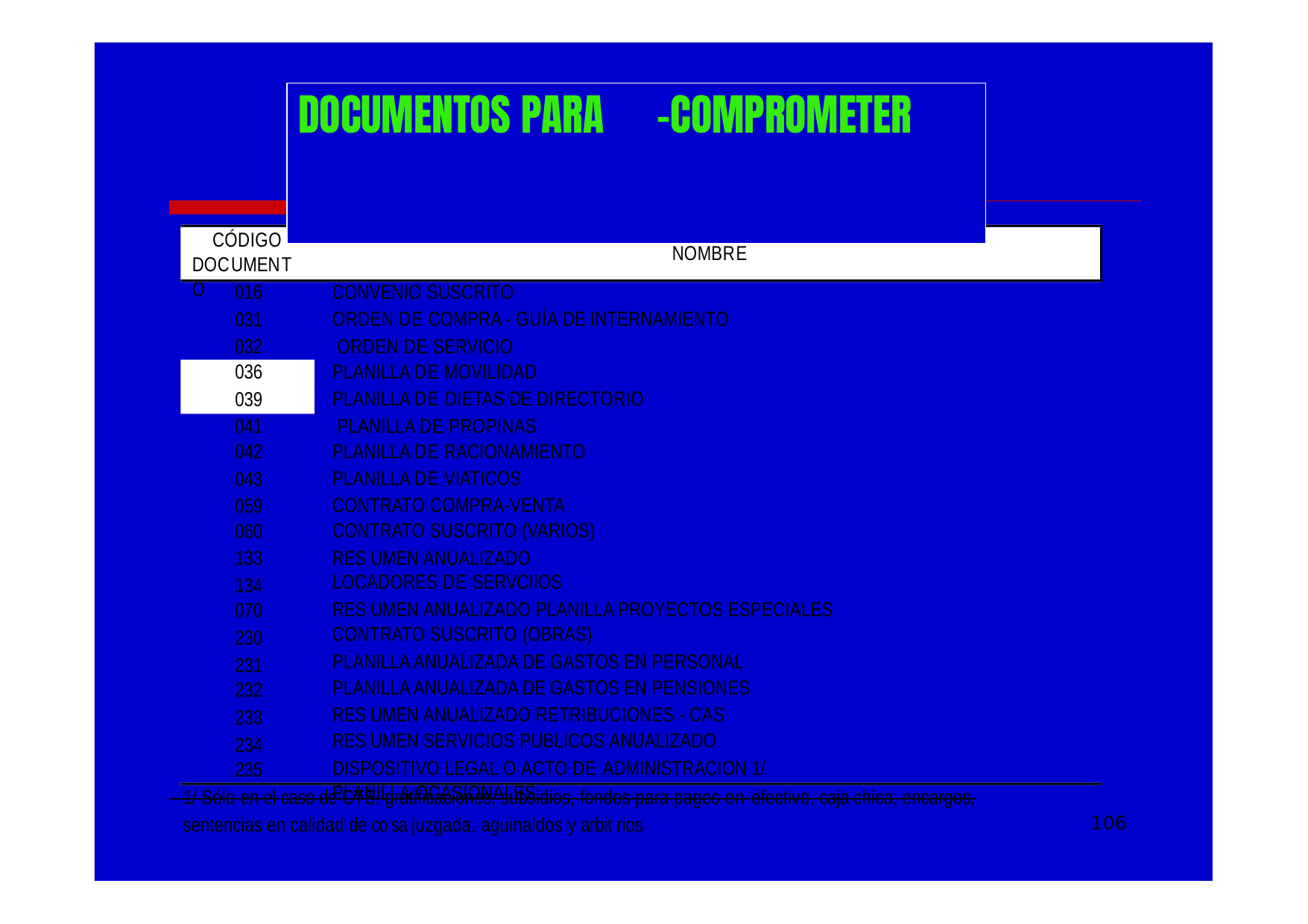

# DOCUMENTOS PARA	-COMPROMETER
ARTICULO 2º RESOLUCION DIRECTORAL Nº 023-2010-EF/76,01  DOCUM ENTOS QUE SUSTENTAN LOS COMPROMISOS

CÓDIGO  DOCUMENTO

NOMBRE
016
031
032
CONVENIO SUSCRITO
ORDEN DE COMPRA - GUÍA DE INTERNAMIENTO  ORDEN DE SERVICIO
PLANILLA DE MOVILIDAD
PLANILLA DE DIETAS DE DIRECTORIO  PLANILLA DE PROPINAS
PLANILLA DE RACIONAMIENTO
PLANILLA DE VIATICOS
CONTRATO COMPRA-VENTA  CONTRATO SUSCRITO (VARIOS)
RES UMEN ANUALIZADO LOCADORES DE SERVCIIOS
RES UMEN ANUALIZADO PLANILLA PROYECTOS ESPECIALES  CONTRATO SUSCRITO (OBRAS)
PLANILLA ANUALIZADA DE GASTOS EN PERSONAL  PLANILLA ANUALIZADA DE GASTOS EN PENSIONES  RES UMEN ANUALIZADO RETRIBUCIONES - CAS  RES UMEN SERVICIOS PUBLICOS ANUALIZADO
DISPOSITIVO LEGAL O ACTO DE ADMINISTRACION 1/  PLANILLA OCASIONALES
036
039

041
042
043
059
060
133
134
070
230
231
232
233
234
235
   1/ Sólo en el caso de CTS, gratificaciones, subsidios, fondos para pagos en efectivo, caja chica, encargos,
sentencias en calidad de co sa juzgada, aguinaldos y arbit rios
106